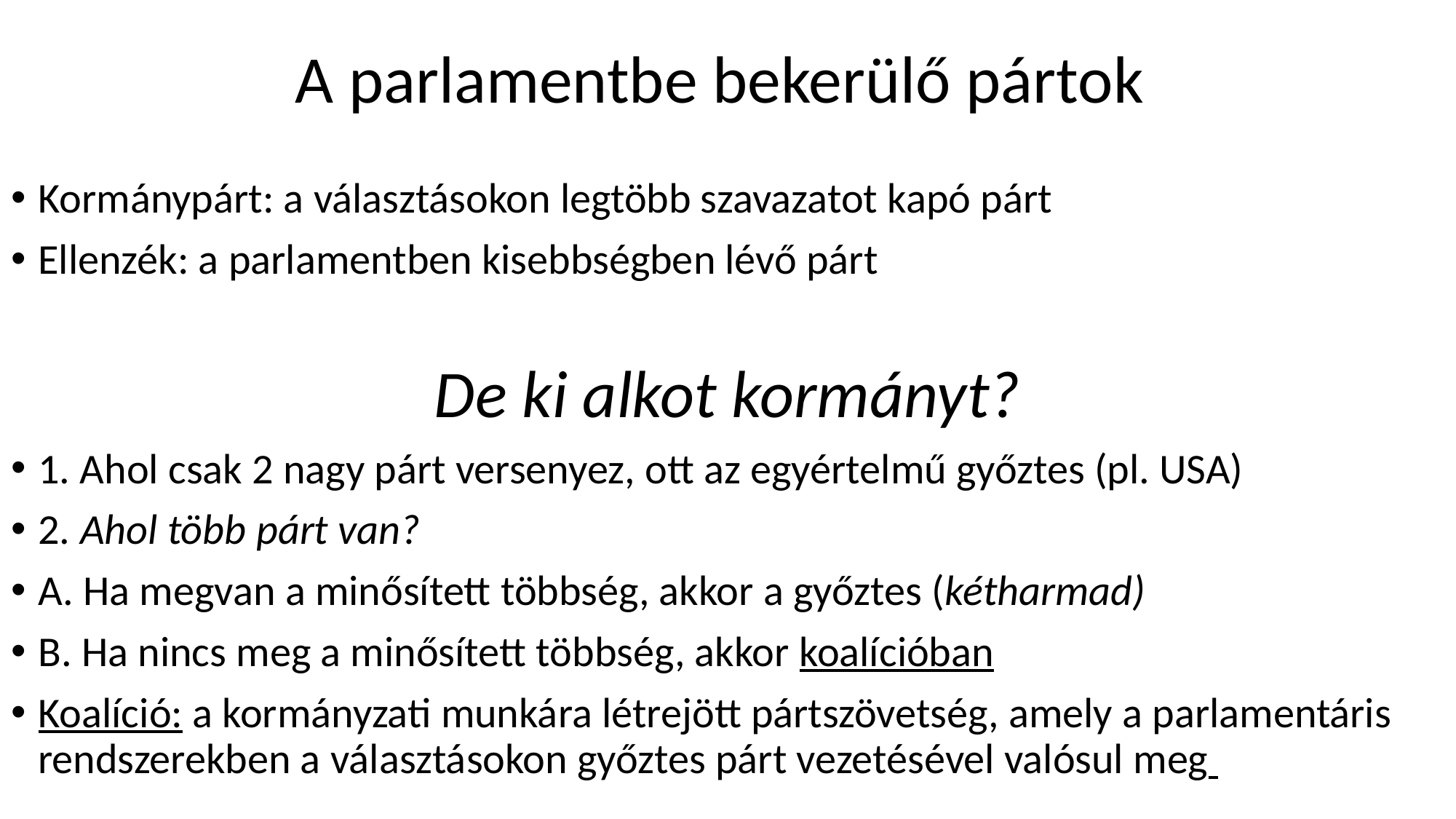

# A parlamentbe bekerülő pártok
Kormánypárt: a választásokon legtöbb szavazatot kapó párt
Ellenzék: a parlamentben kisebbségben lévő párt

De ki alkot kormányt?
1. Ahol csak 2 nagy párt versenyez, ott az egyértelmű győztes (pl. USA)
2. Ahol több párt van?
A. Ha megvan a minősített többség, akkor a győztes (kétharmad)
B. Ha nincs meg a minősített többség, akkor koalícióban
Koalíció: a kormányzati munkára létrejött pártszövetség, amely a parlamentáris rendszerekben a választásokon győztes párt vezetésével valósul meg